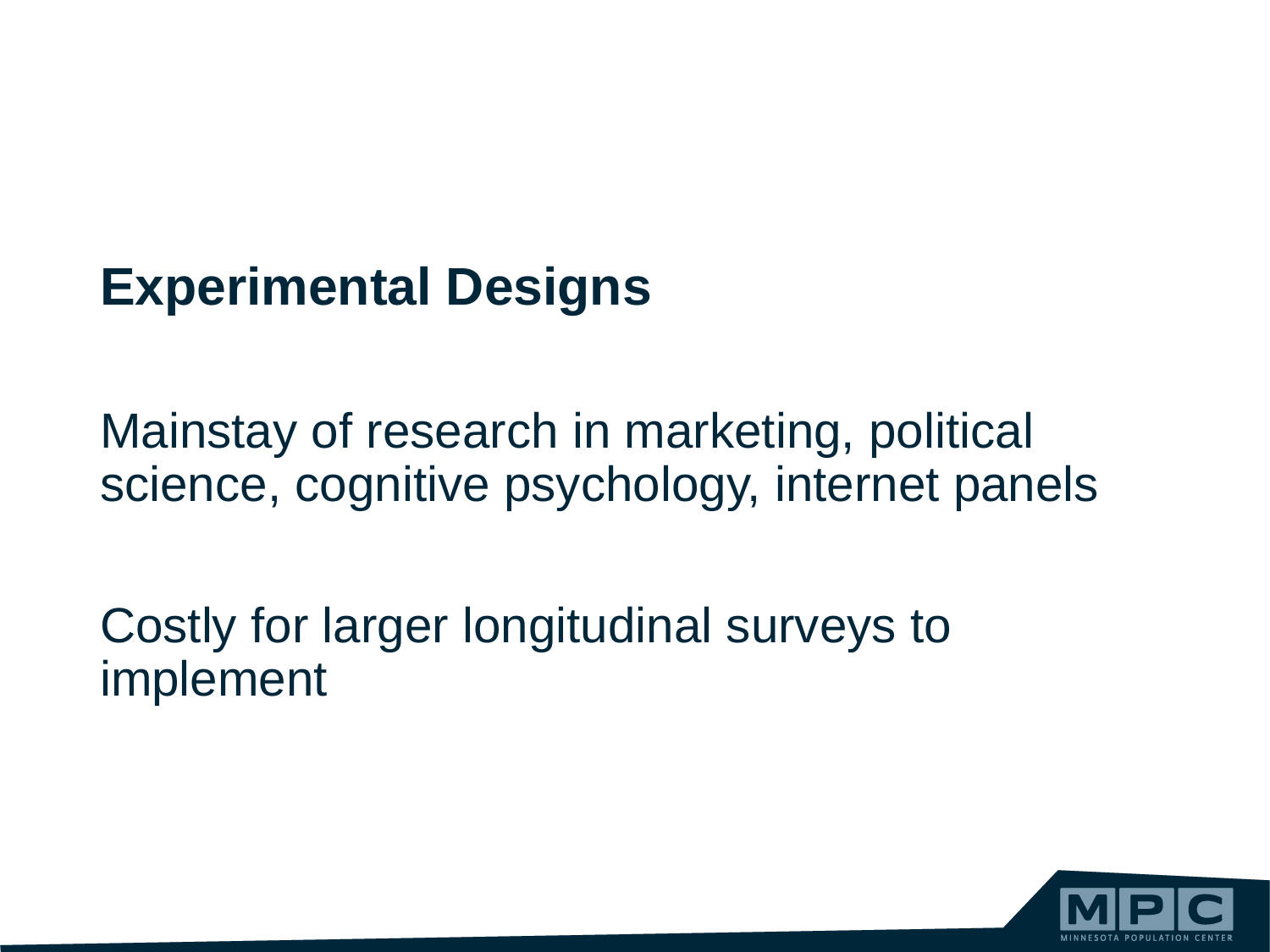

Experimental Designs

Mainstay of research in marketing, political science, cognitive psychology, internet panels

Costly for larger longitudinal surveys to implement